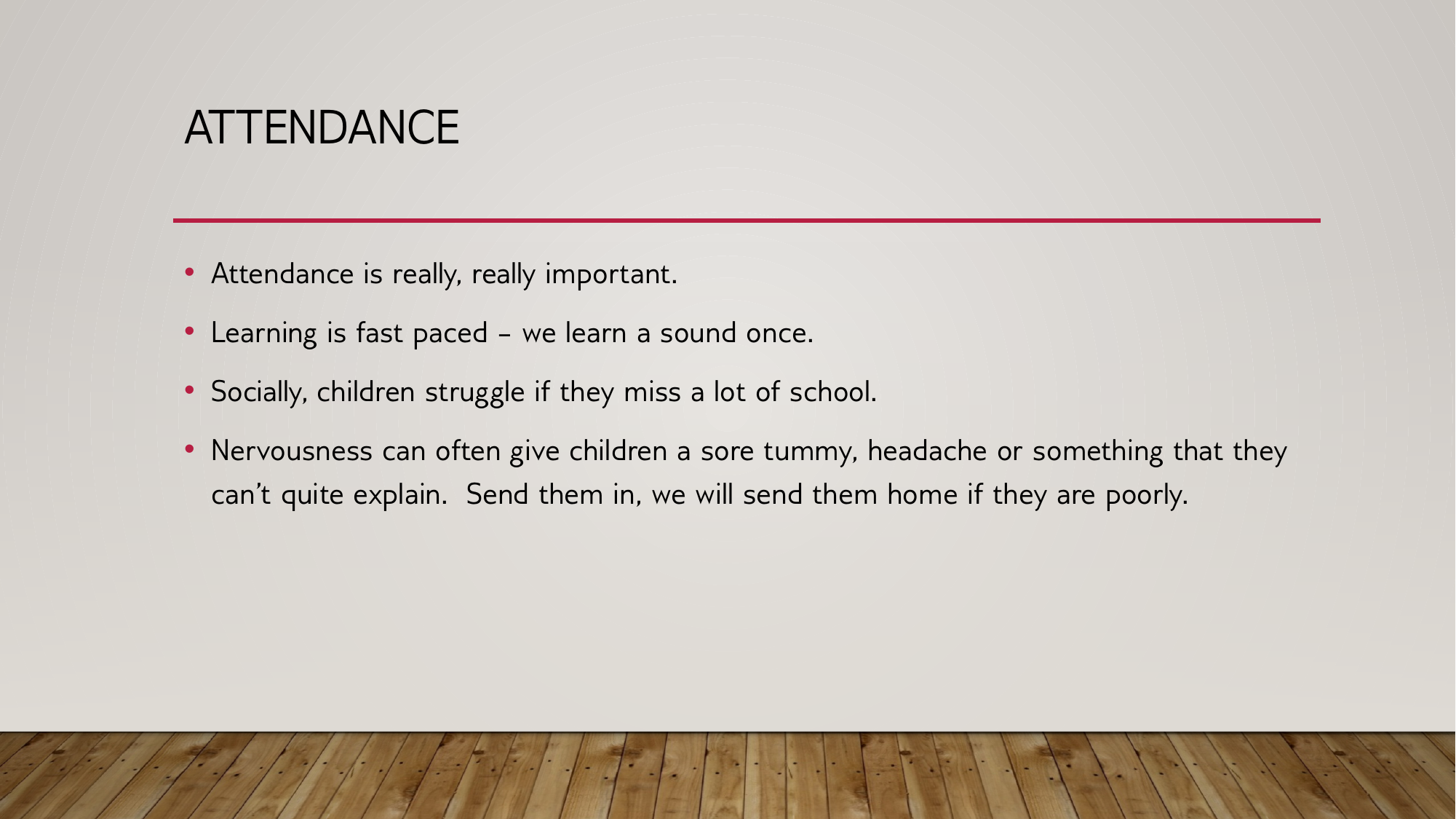

# Attendance
Attendance is really, really important.
Learning is fast paced – we learn a sound once.
Socially, children struggle if they miss a lot of school.
Nervousness can often give children a sore tummy, headache or something that they can’t quite explain.  Send them in, we will send them home if they are poorly.